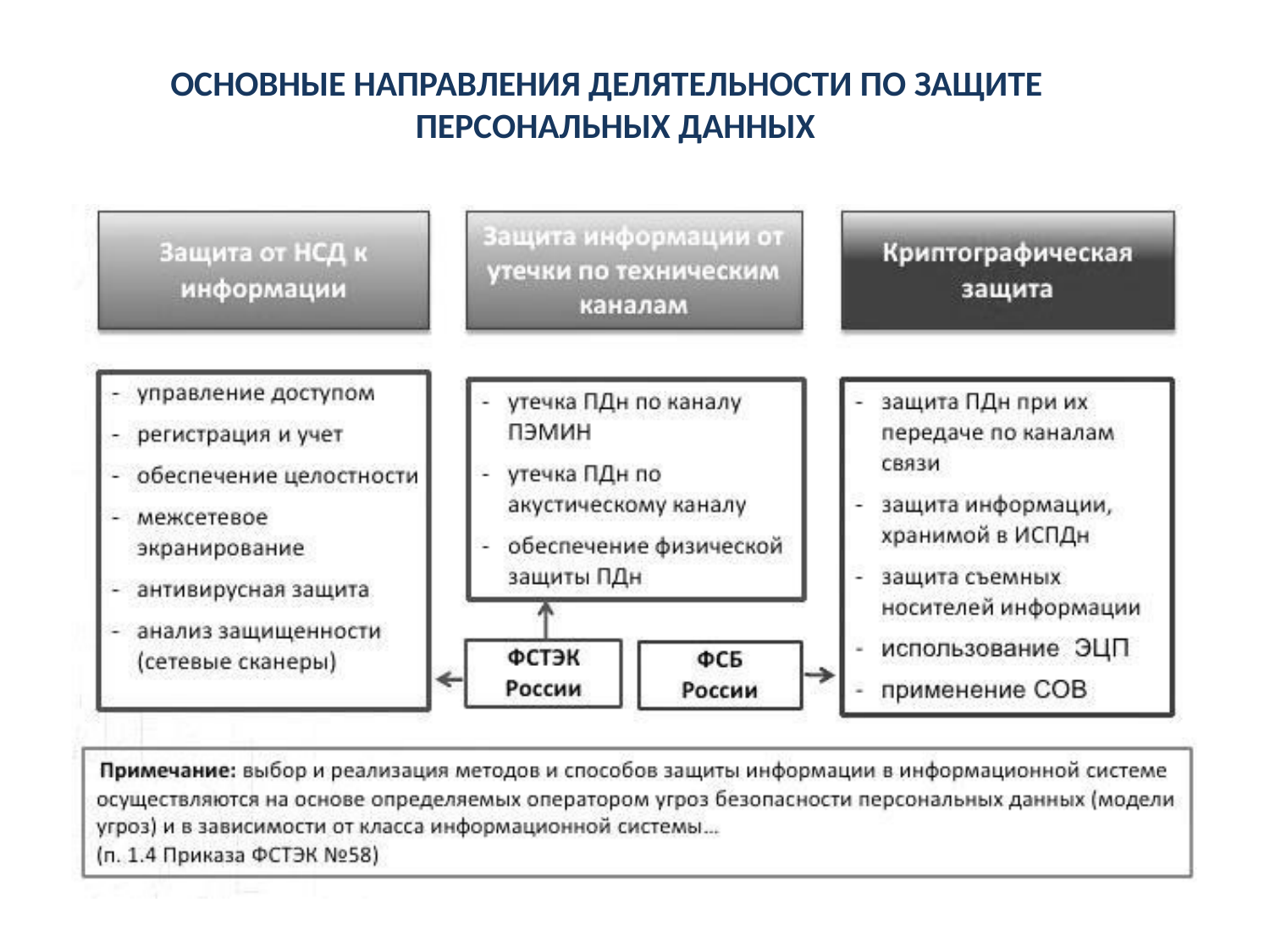

# ОСНОВНЫЕ НАПРАВЛЕНИЯ ДЕЛЯТЕЛЬНОСТИ ПО ЗАЩИТЕ  ПЕРСОНАЛЬНЫХ ДАННЫХ